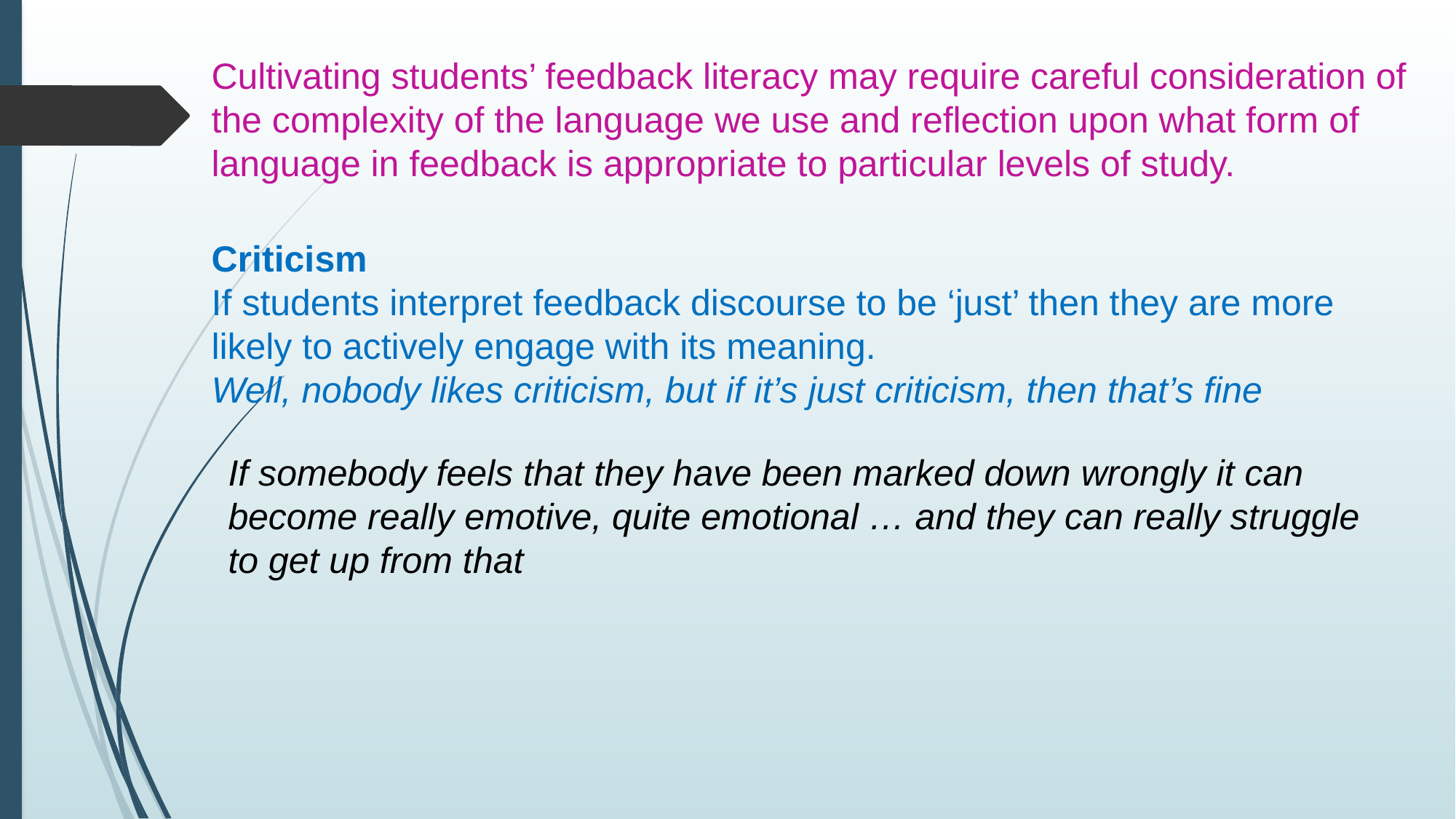

Cultivating students’ feedback literacy may require careful consideration of the complexity of the language we use and reflection upon what form of language in feedback is appropriate to particular levels of study.
Criticism
If students interpret feedback discourse to be ‘just’ then they are more likely to actively engage with its meaning.
Well, nobody likes criticism, but if it’s just criticism, then that’s fine
If somebody feels that they have been marked down wrongly it can become really emotive, quite emotional … and they can really struggle to get up from that